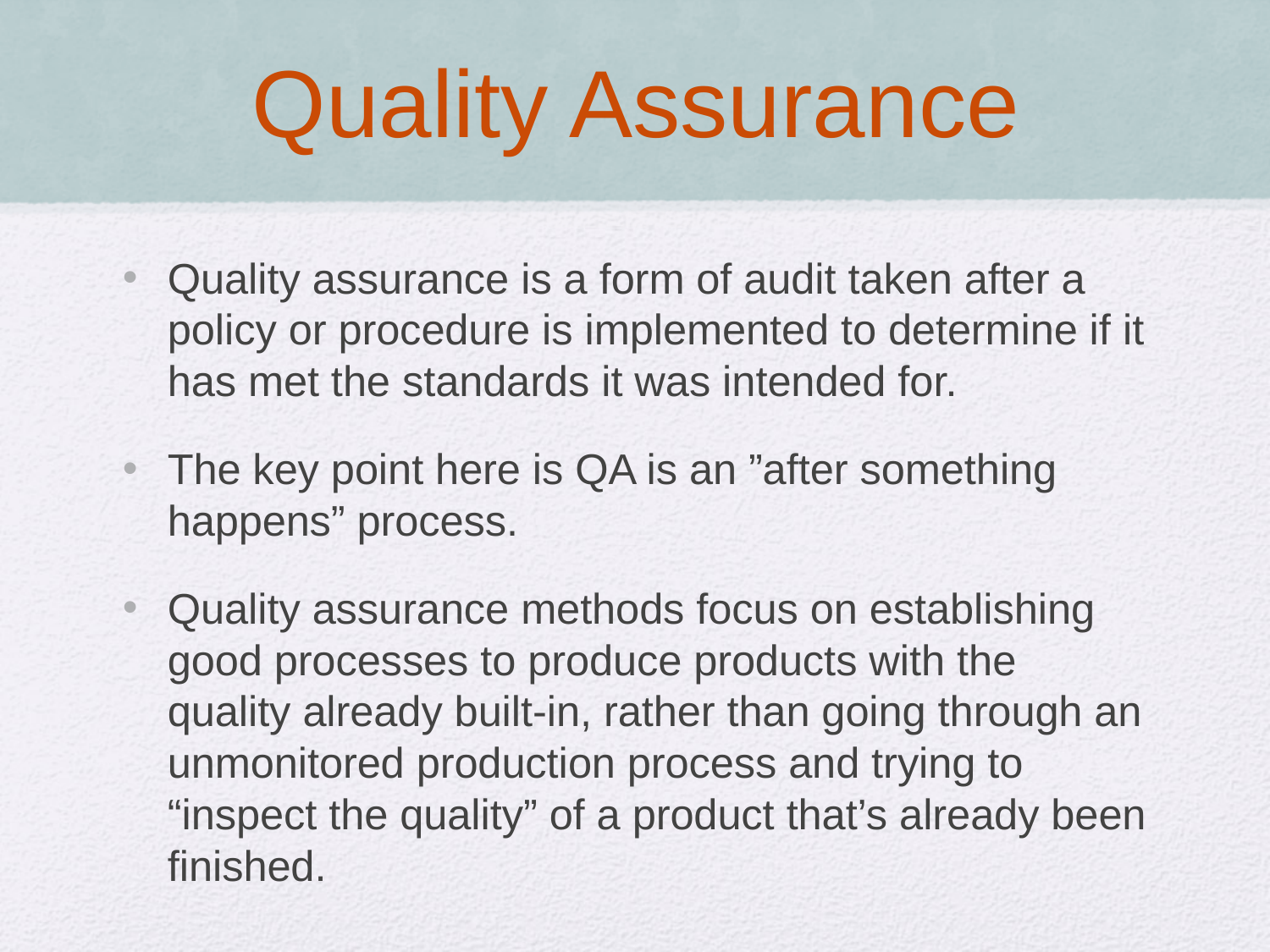

# Quality Assurance
Quality assurance is a form of audit taken after a policy or procedure is implemented to determine if it has met the standards it was intended for.
The key point here is QA is an ”after something happens” process.
Quality assurance methods focus on establishing good processes to produce products with the quality already built-in, rather than going through an unmonitored production process and trying to “inspect the quality” of a product that’s already been finished.